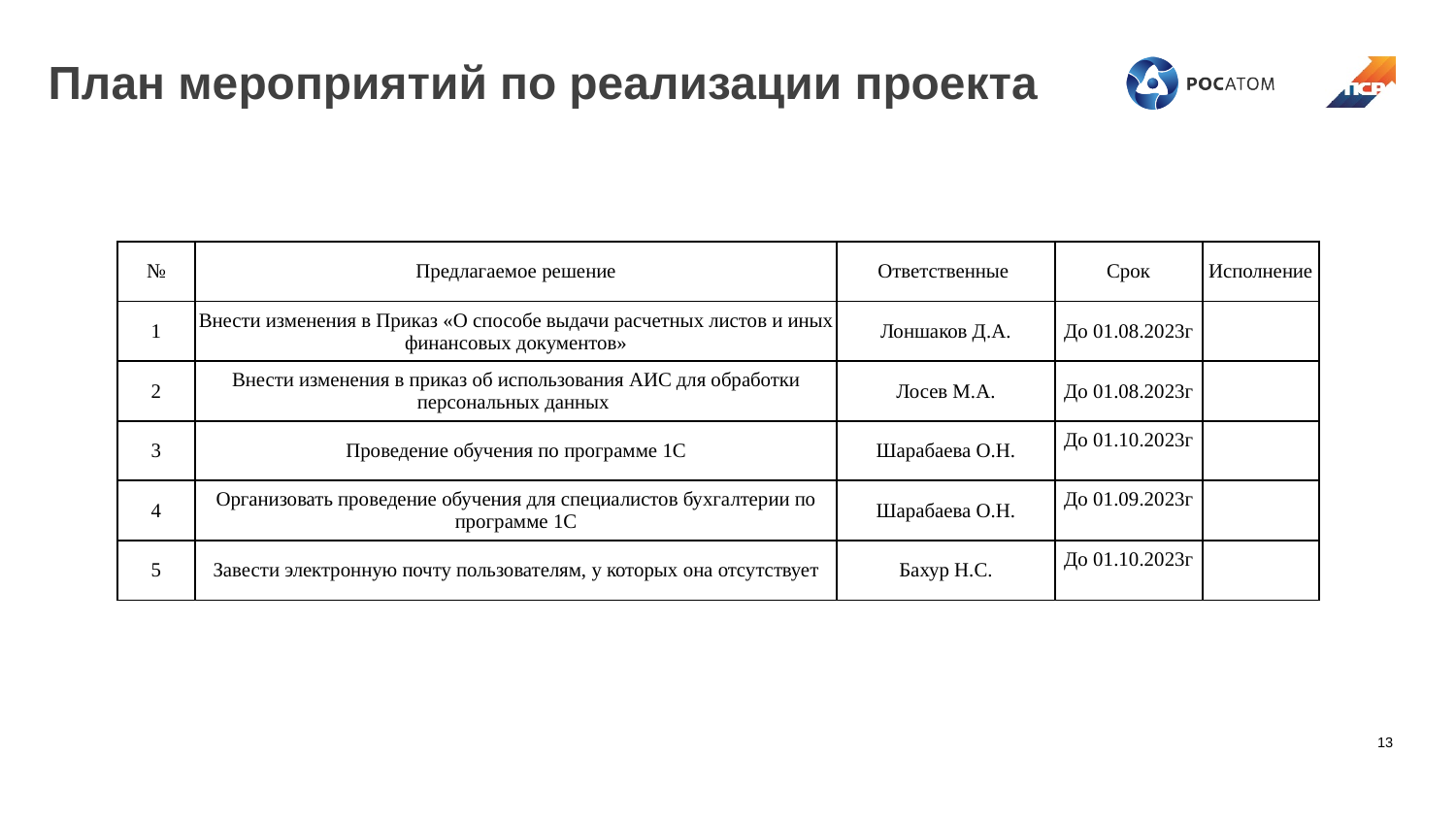

# План мероприятий по реализации проекта
|  |  |  |  |  |
| --- | --- | --- | --- | --- |
| № | Предлагаемое решение | Ответственные | Срок | Исполнение |
| 1 | Внести изменения в Приказ «О способе выдачи расчетных листов и иных финансовых документов» | Лоншаков Д.А. | До 01.08.2023г |  |
| 2 | Внести изменения в приказ об использования АИС для обработки персональных данных | Лосев М.А. | До 01.08.2023г |  |
| 3 | Проведение обучения по программе 1С | Шарабаева О.Н. | До 01.10.2023г |  |
| 4 | Организовать проведение обучения для специалистов бухгалтерии по программе 1С | Шарабаева О.Н. | До 01.09.2023г |  |
| 5 | Завести электронную почту пользователям, у которых она отсутствует | Бахур Н.С. | До 01.10.2023г |  |